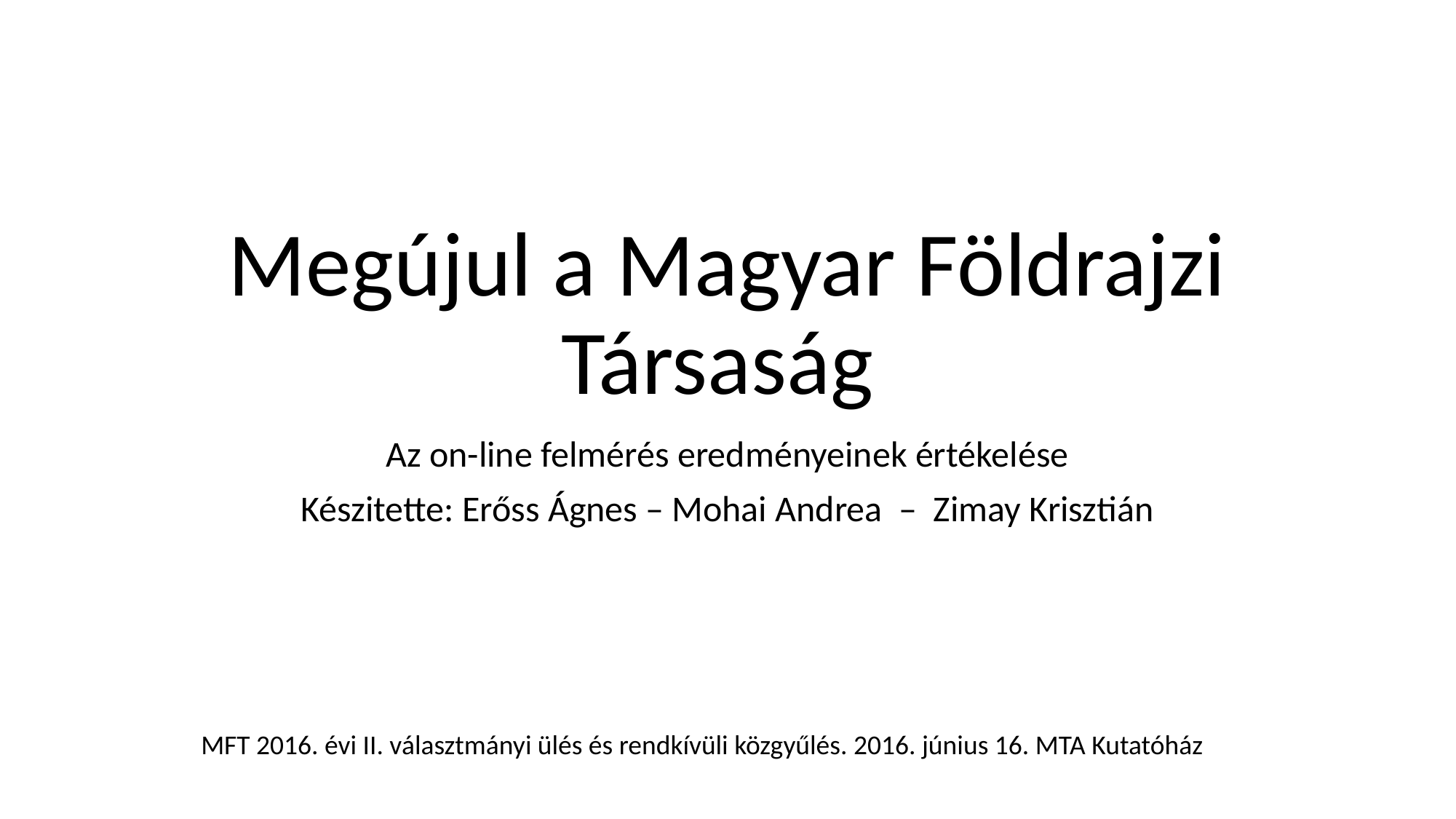

# Megújul a Magyar Földrajzi Társaság
Az on-line felmérés eredményeinek értékelése
Készitette: Erőss Ágnes – Mohai Andrea  –  Zimay Krisztián
MFT 2016. évi II. választmányi ülés és rendkívüli közgyűlés. 2016. június 16. MTA Kutatóház